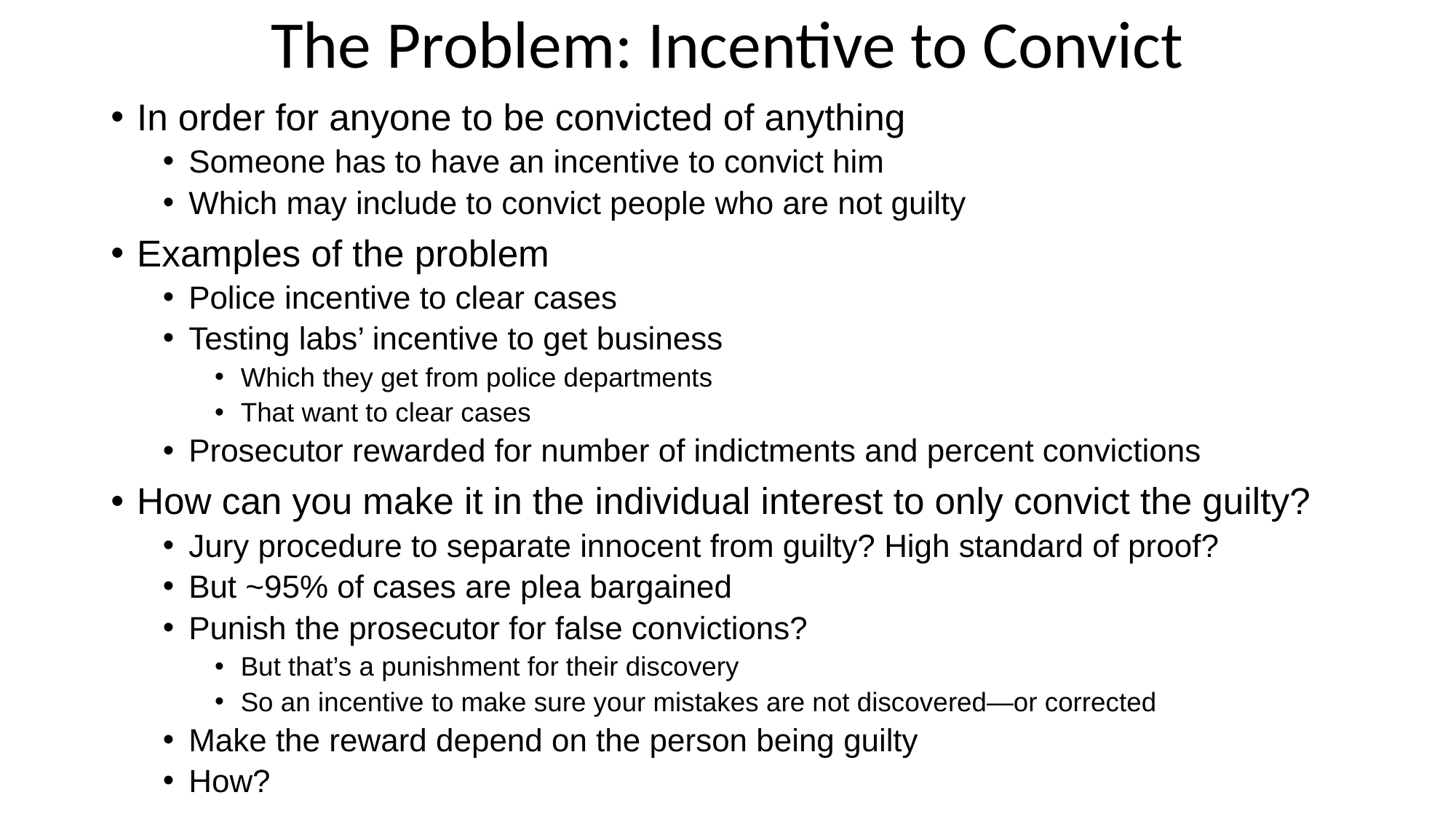

# The Problem: Incentive to Convict
In order for anyone to be convicted of anything
Someone has to have an incentive to convict him
Which may include to convict people who are not guilty
Examples of the problem
Police incentive to clear cases
Testing labs’ incentive to get business
Which they get from police departments
That want to clear cases
Prosecutor rewarded for number of indictments and percent convictions
How can you make it in the individual interest to only convict the guilty?
Jury procedure to separate innocent from guilty? High standard of proof?
But ~95% of cases are plea bargained
Punish the prosecutor for false convictions?
But that’s a punishment for their discovery
So an incentive to make sure your mistakes are not discovered—or corrected
Make the reward depend on the person being guilty
How?